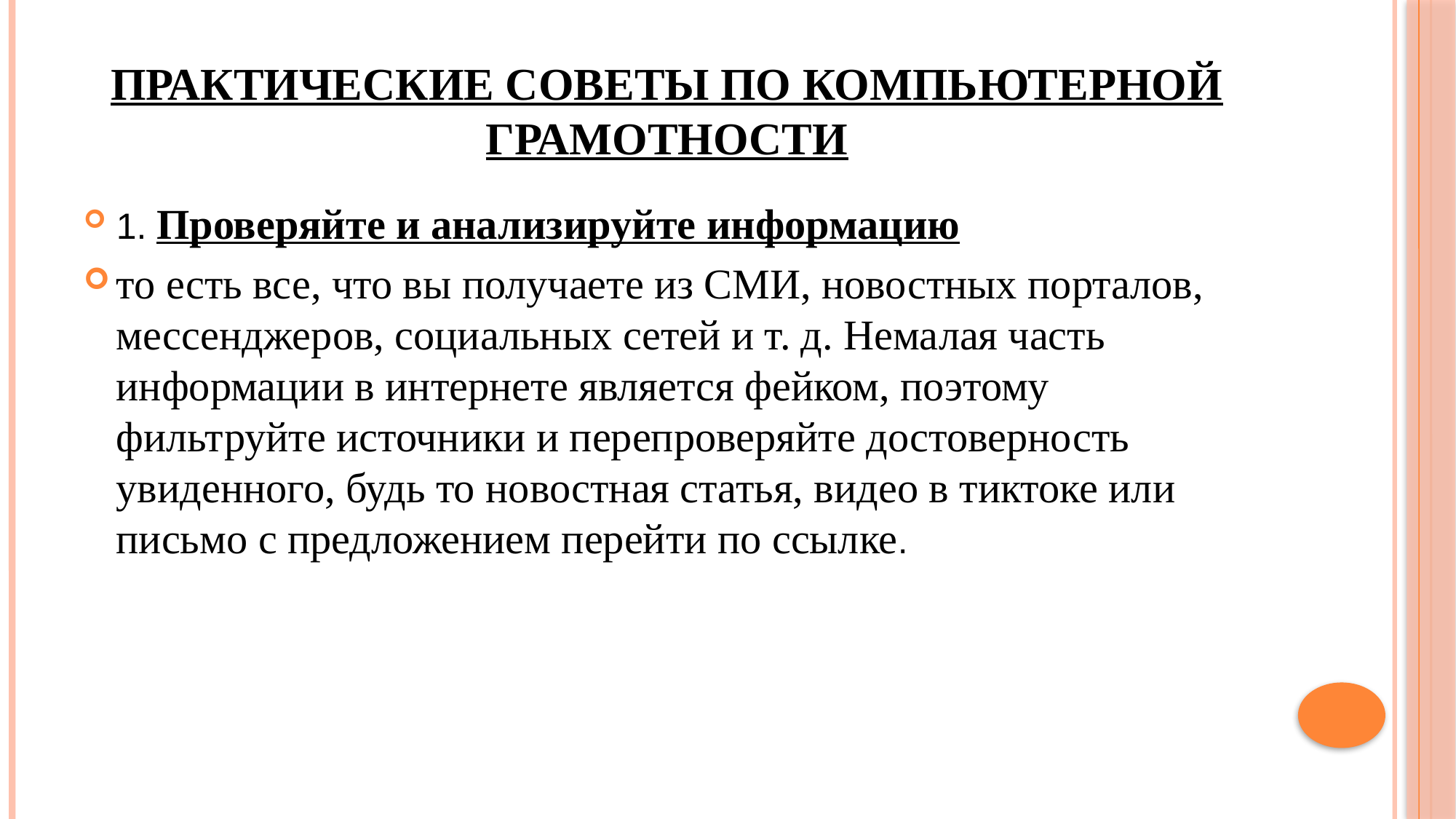

# Практические советы по компьютерной грамотности
1. Проверяйте и анализируйте информацию
то есть все, что вы получаете из СМИ, новостных порталов, мессенджеров, социальных сетей и т. д. Немалая часть информации в интернете является фейком, поэтому фильтруйте источники и перепроверяйте достоверность увиденного, будь то новостная статья, видео в тиктоке или письмо с предложением перейти по ссылке.